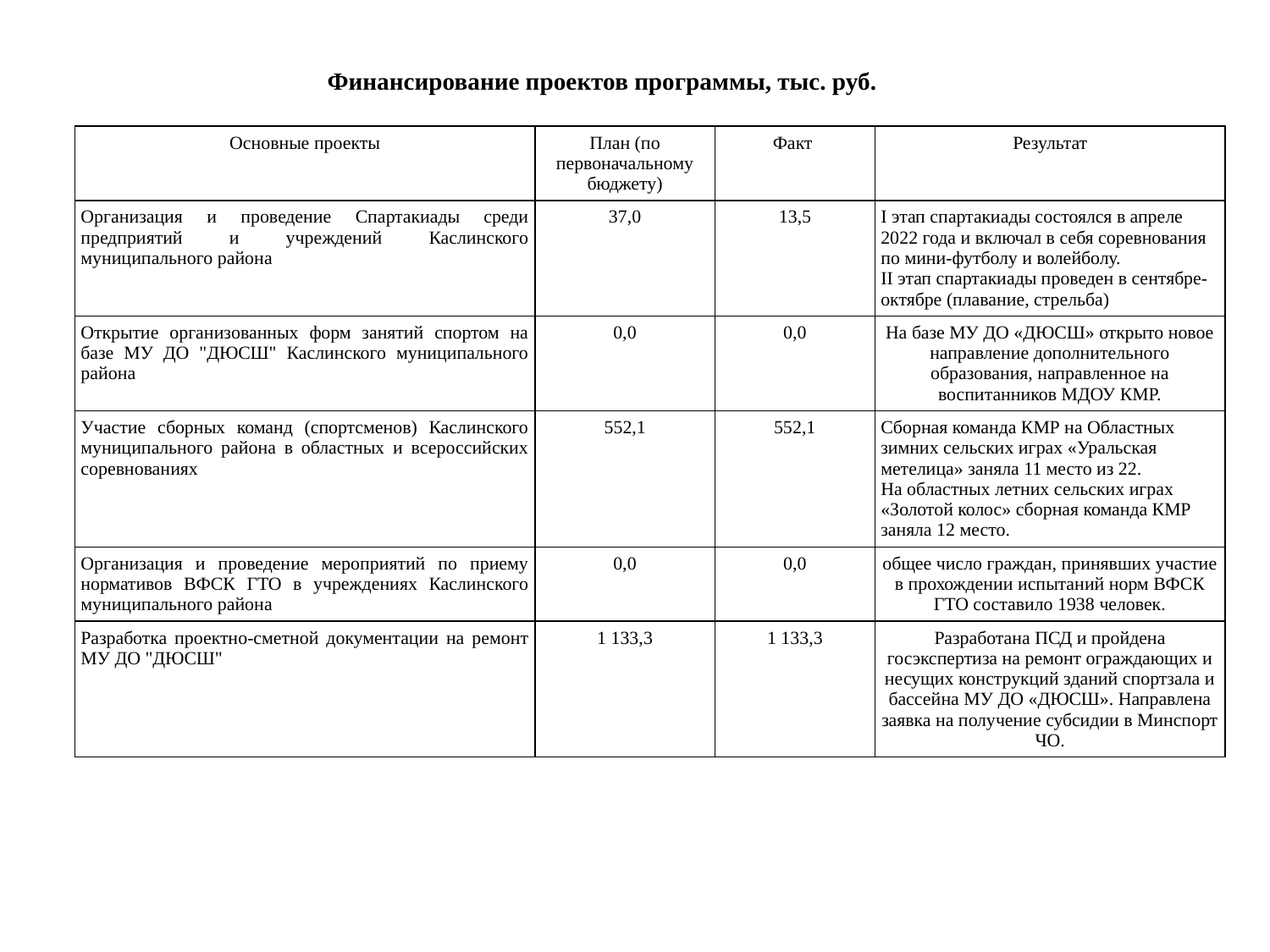

Финансирование проектов программы, тыс. руб.
| Основные проекты | План (по первоначальному бюджету) | Факт | Результат |
| --- | --- | --- | --- |
| Организация и проведение Спартакиады среди предприятий и учреждений Каслинского муниципального района | 37,0 | 13,5 | I этап спартакиады состоялся в апреле 2022 года и включал в себя соревнования по мини-футболу и волейболу. II этап спартакиады проведен в сентябре-октябре (плавание, стрельба) |
| Открытие организованных форм занятий спортом на базе МУ ДО "ДЮСШ" Каслинского муниципального района | 0,0 | 0,0 | На базе МУ ДО «ДЮСШ» открыто новое направление дополнительного образования, направленное на воспитанников МДОУ КМР. |
| Участие сборных команд (спортсменов) Каслинского муниципального района в областных и всероссийских соревнованиях | 552,1 | 552,1 | Сборная команда КМР на Областных зимних сельских играх «Уральская метелица» заняла 11 место из 22. На областных летних сельских играх «Золотой колос» сборная команда КМР заняла 12 место. |
| Организация и проведение мероприятий по приему нормативов ВФСК ГТО в учреждениях Каслинского муниципального района | 0,0 | 0,0 | общее число граждан, принявших участие в прохождении испытаний норм ВФСК ГТО составило 1938 человек. |
| Разработка проектно-сметной документации на ремонт МУ ДО "ДЮСШ" | 1 133,3 | 1 133,3 | Разработана ПСД и пройдена госэкспертиза на ремонт ограждающих и несущих конструкций зданий спортзала и бассейна МУ ДО «ДЮСШ». Направлена заявка на получение субсидии в Минспорт ЧО. |